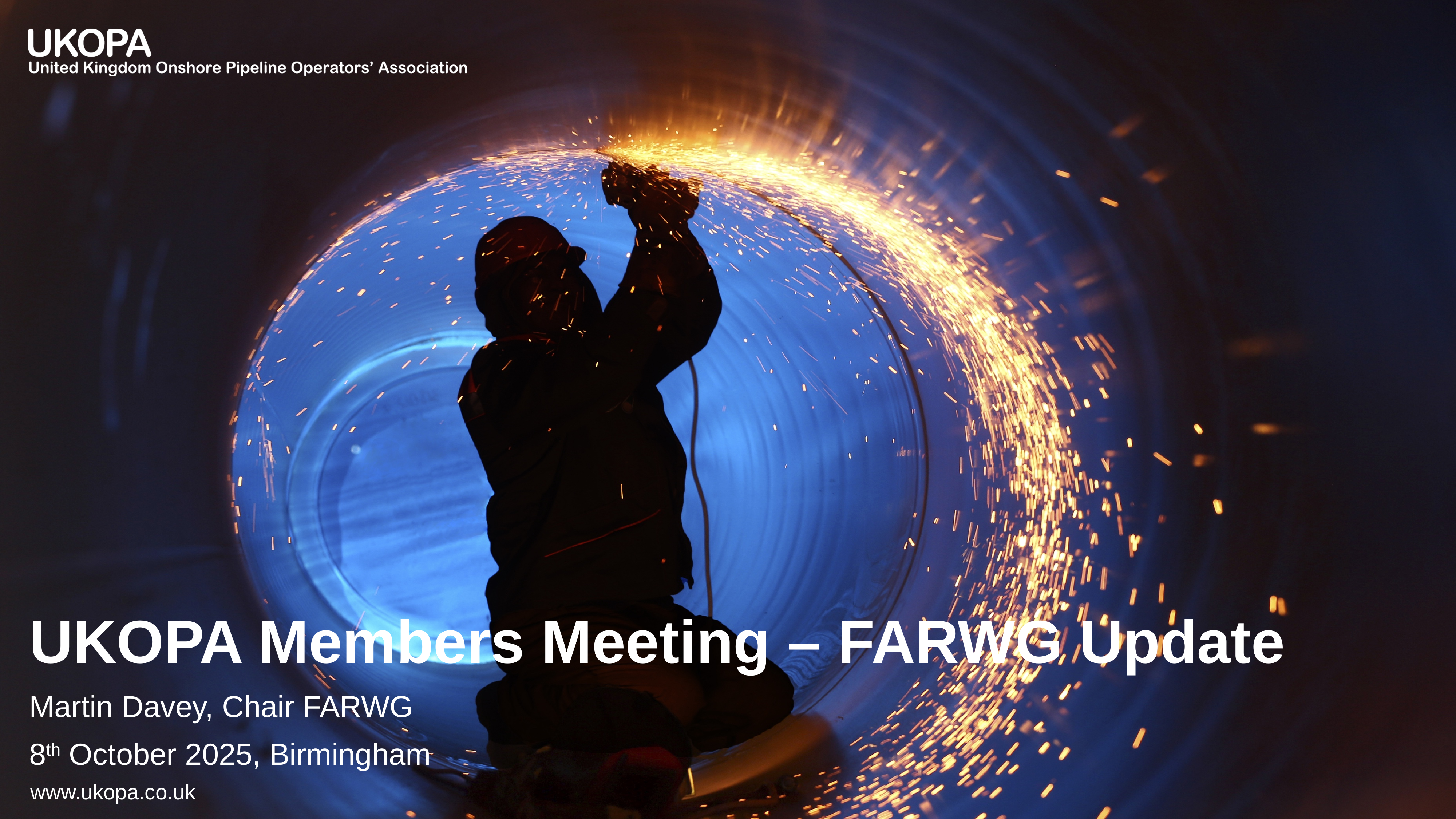

UKOPA Members Meeting – FARWG Update
Martin Davey, Chair FARWG
8th October 2025, Birmingham